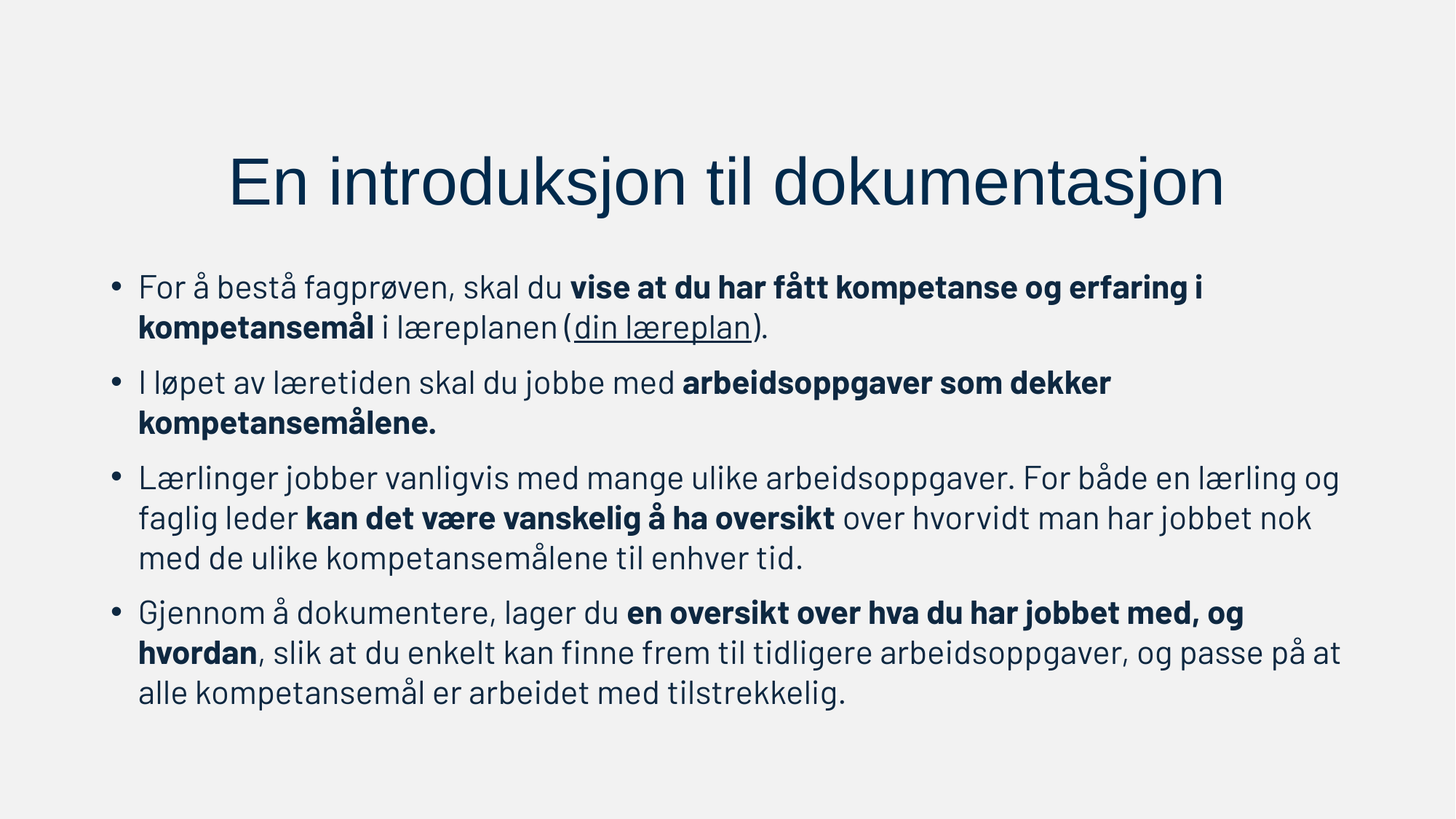

# En introduksjon til dokumentasjon
For å bestå fagprøven, skal du vise at du har fått kompetanse og erfaring i kompetansemål i læreplanen (din læreplan).
I løpet av læretiden skal du jobbe med arbeidsoppgaver som dekker kompetansemålene.
Lærlinger jobber vanligvis med mange ulike arbeidsoppgaver. For både en lærling og faglig leder kan det være vanskelig å ha oversikt over hvorvidt man har jobbet nok med de ulike kompetansemålene til enhver tid.
Gjennom å dokumentere, lager du en oversikt over hva du har jobbet med, og hvordan, slik at du enkelt kan finne frem til tidligere arbeidsoppgaver, og passe på at alle kompetansemål er arbeidet med tilstrekkelig.